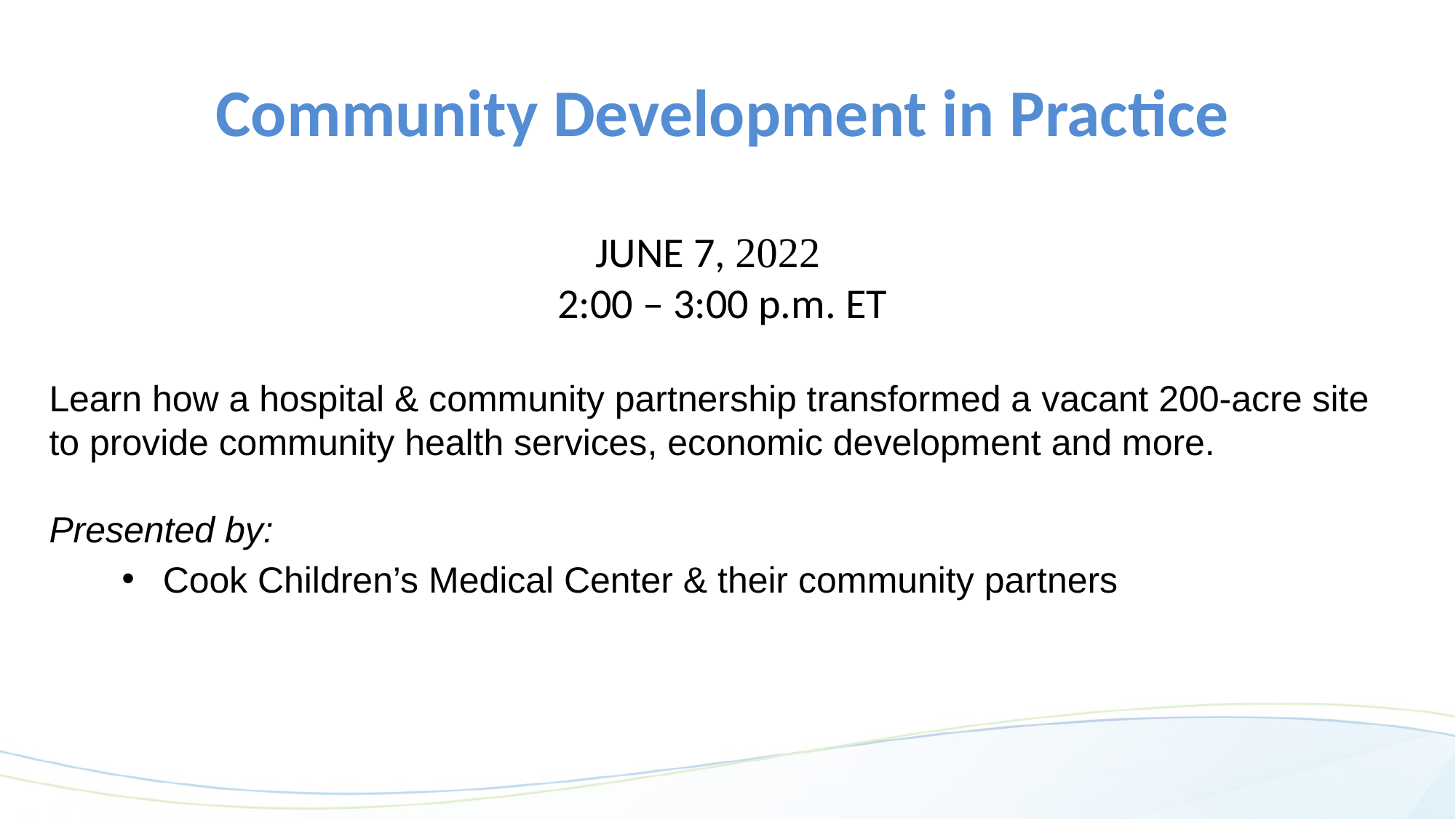

# Community Development in Practice

JUNE 7, 2022    
2:00 – 3:00 p.m. ET

Learn how a hospital & community partnership transformed a vacant 200-acre site to provide community health services, economic development and more.

Presented by:
Cook Children’s Medical Center & their community partners